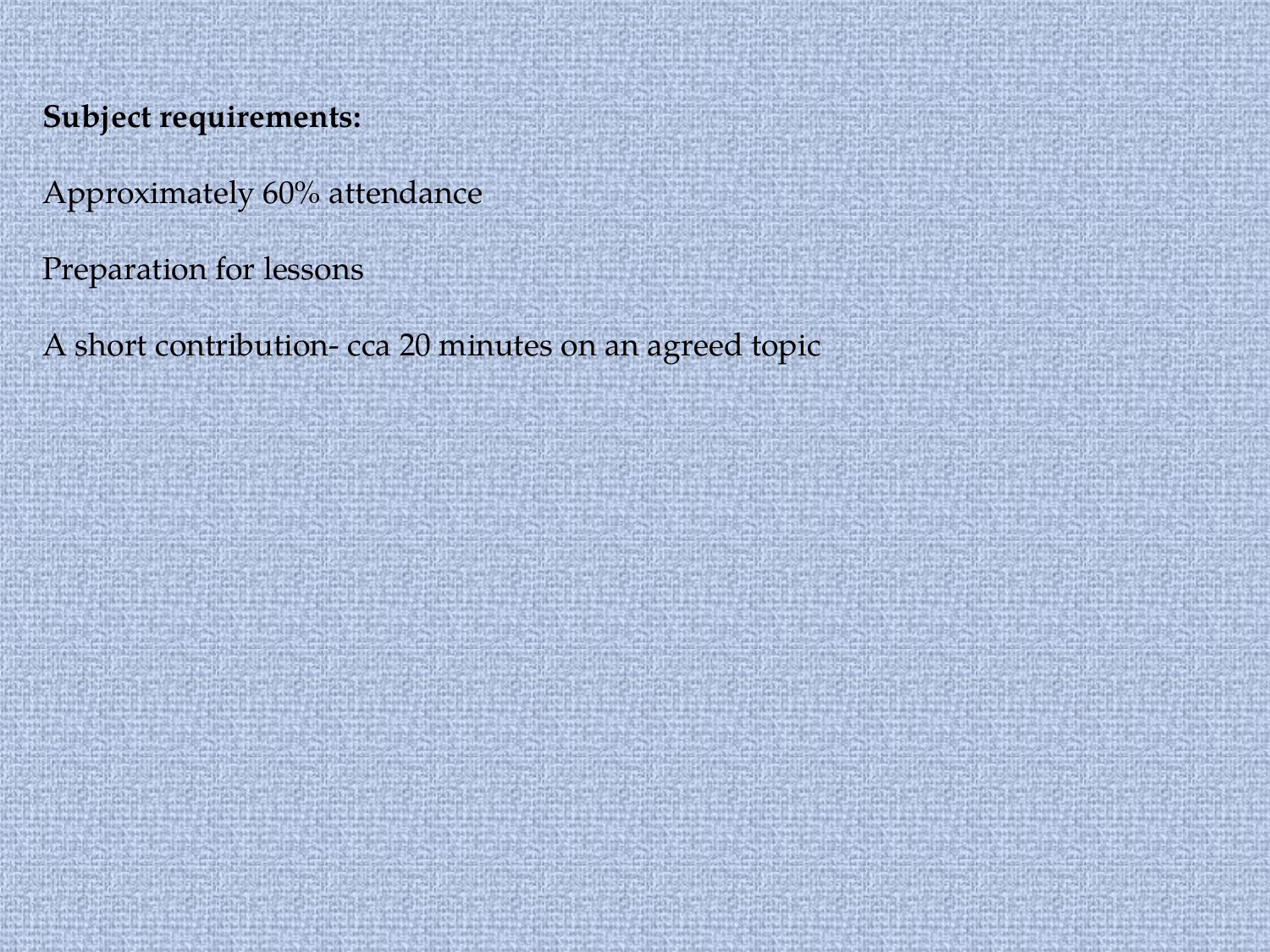

Subject requirements:

Approximately 60% attendance

Preparation for lessons

A short contribution- cca 20 minutes on an agreed topic